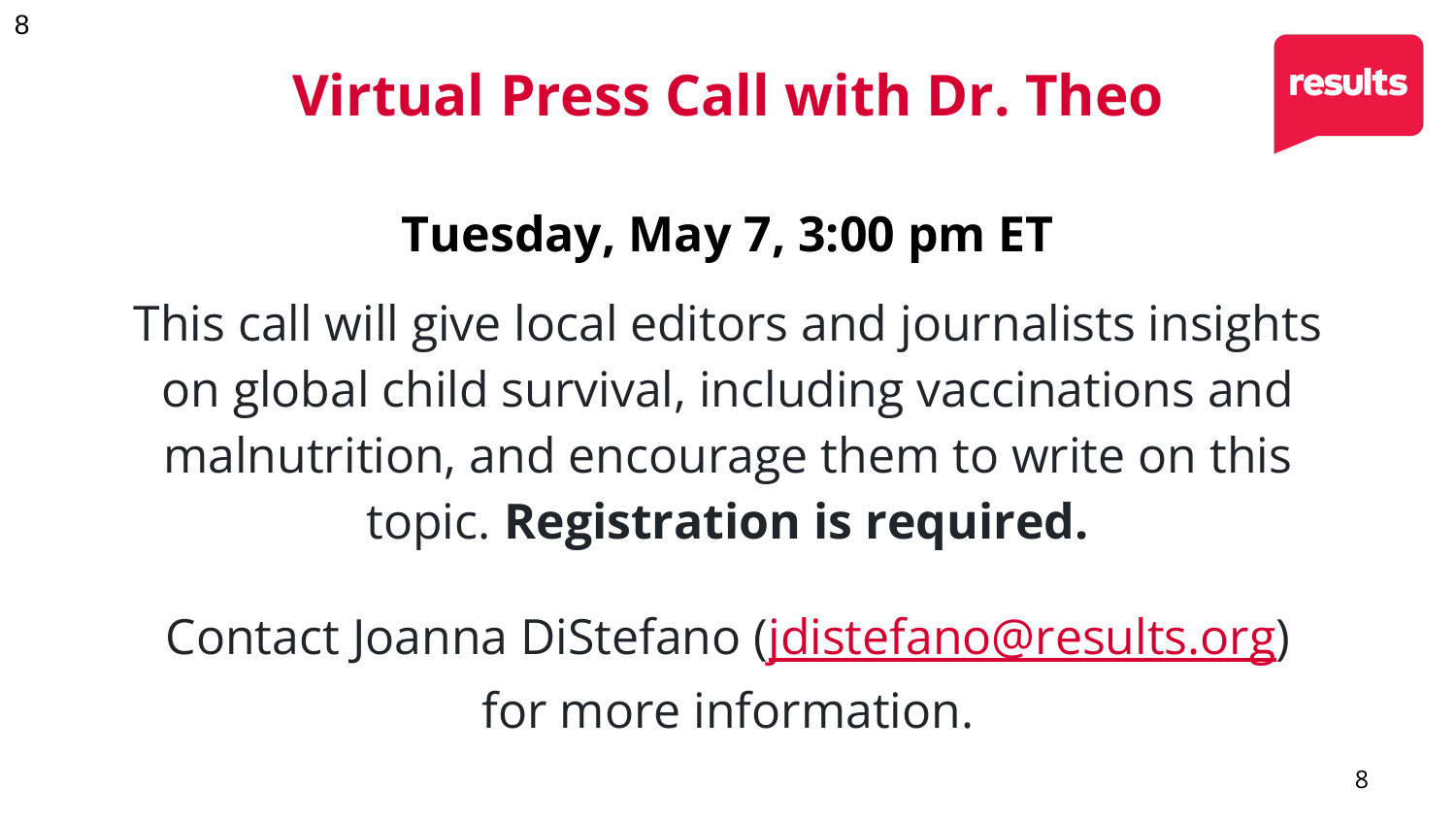

# Virtual Press Call with Dr. Theo
Tuesday, May 7, 3:00 pm ET
This call will give local editors and journalists insights on global child survival, including vaccinations and malnutrition, and encourage them to write on this topic. Registration is required.
Contact Joanna DiStefano (jdistefano@results.org)
for more information.
8